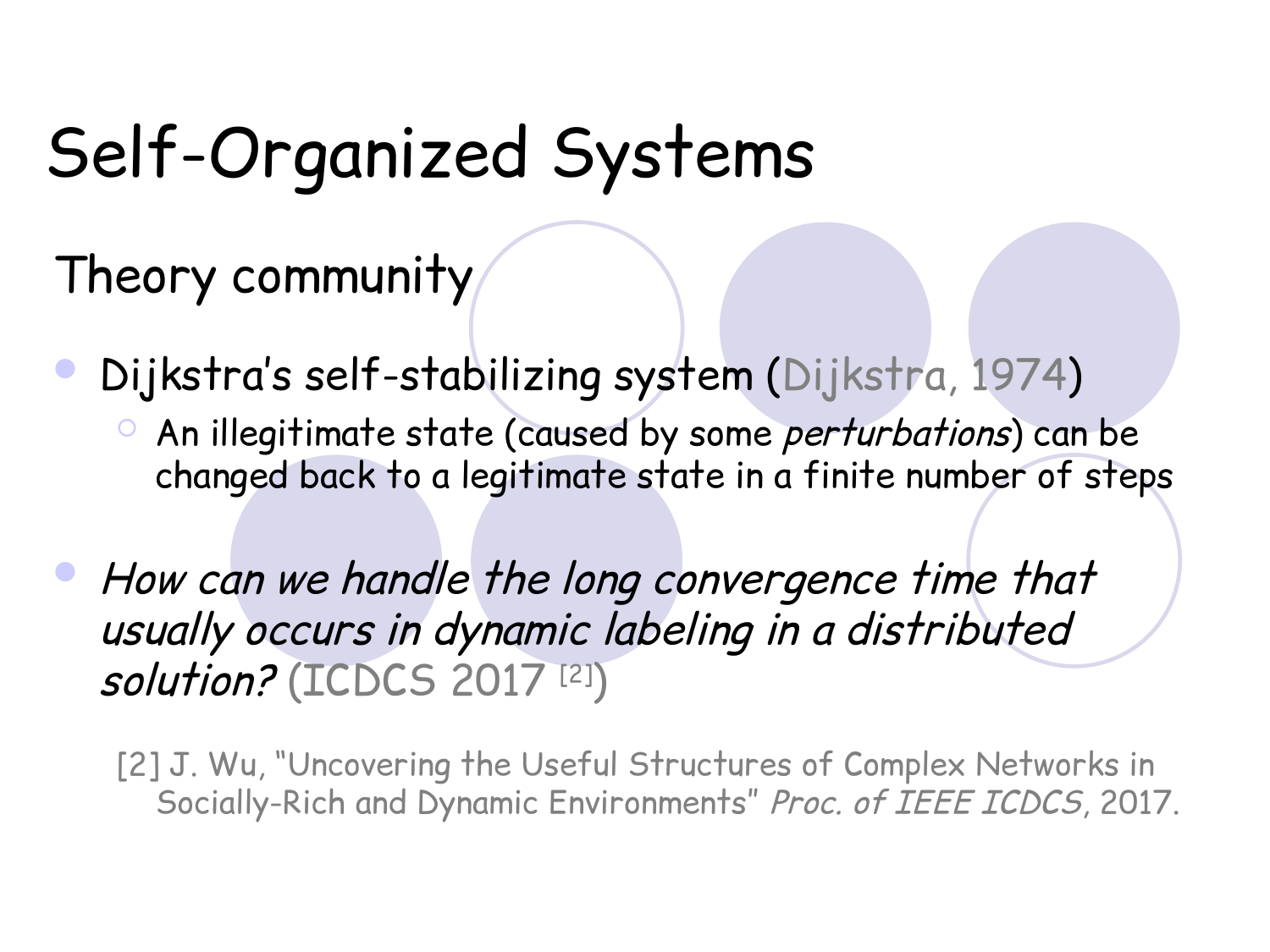

# Self-Organized Systems
Theory community

Dijkstra’s self-stabilizing system (Dijkstra, 1974)
An illegitimate state (caused by some perturbations) can be changed back to a legitimate state in a finite number of steps

How can we handle the long convergence time that usually occurs in dynamic labeling in a distributed solution? (ICDCS 2017 [2])

[2] J. Wu, “Uncovering the Useful Structures of Complex Networks in Socially-Rich and Dynamic Environments” Proc. of IEEE ICDCS, 2017.